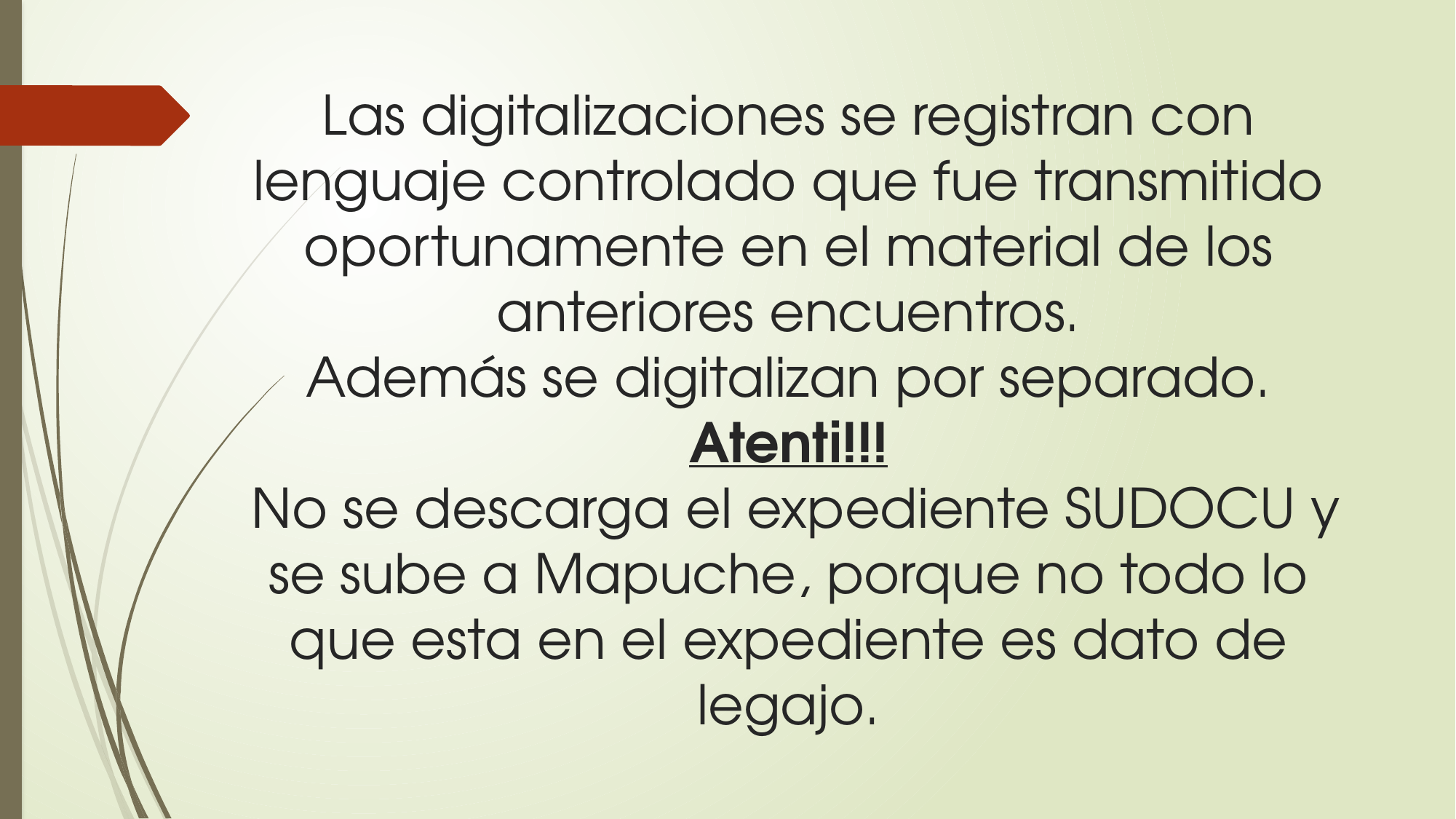

# Las digitalizaciones se registran con lenguaje controlado que fue transmitido oportunamente en el material de los anteriores encuentros. Además se digitalizan por separado. Atenti!!! No se descarga el expediente SUDOCU y se sube a Mapuche, porque no todo lo que esta en el expediente es dato de legajo.